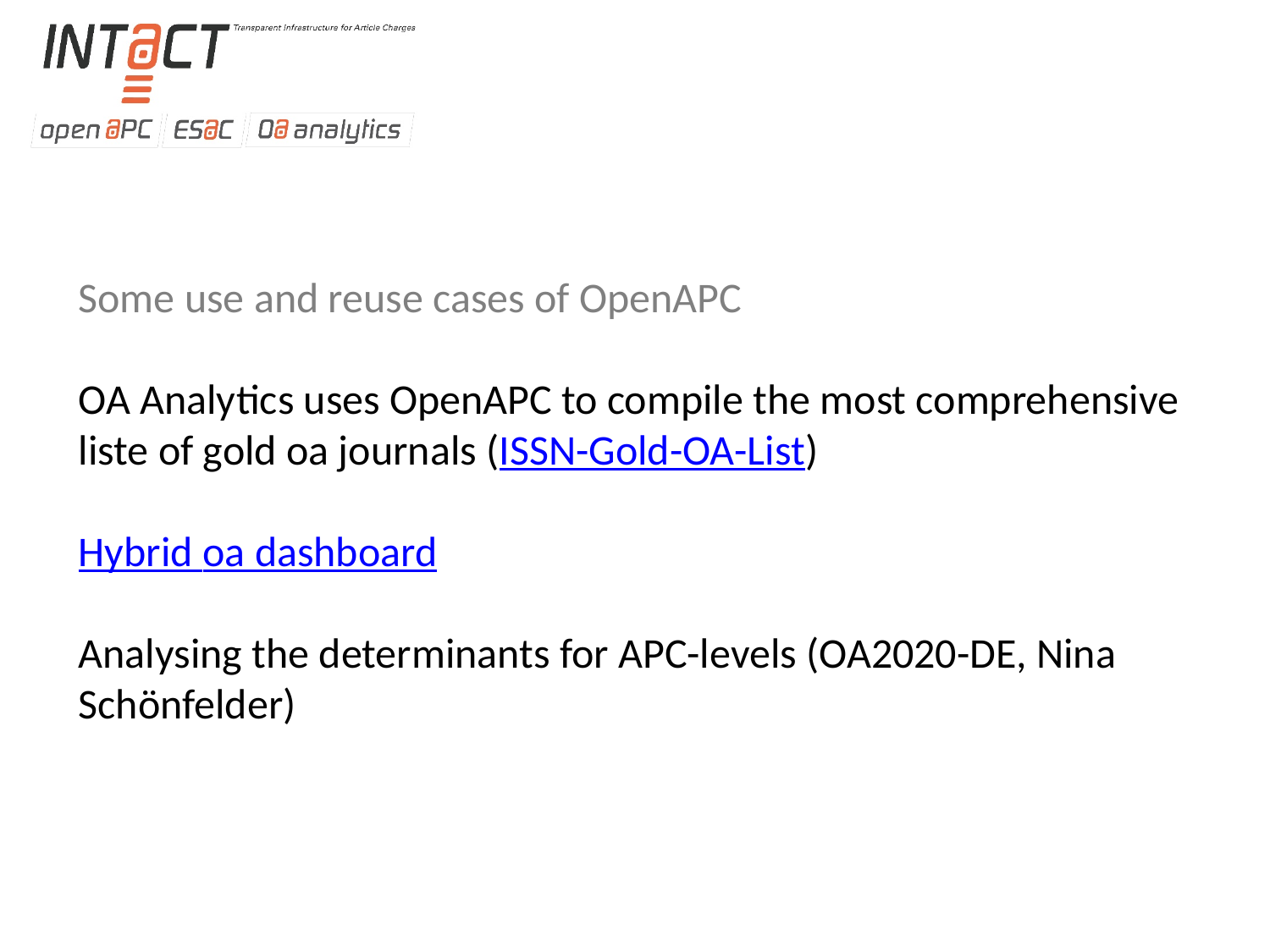

Some use and reuse cases of OpenAPC

OA Analytics uses OpenAPC to compile the most comprehensive liste of gold oa journals (ISSN-Gold-OA-List)

Hybrid oa dashboard

Analysing the determinants for APC-levels (OA2020-DE, Nina Schönfelder)